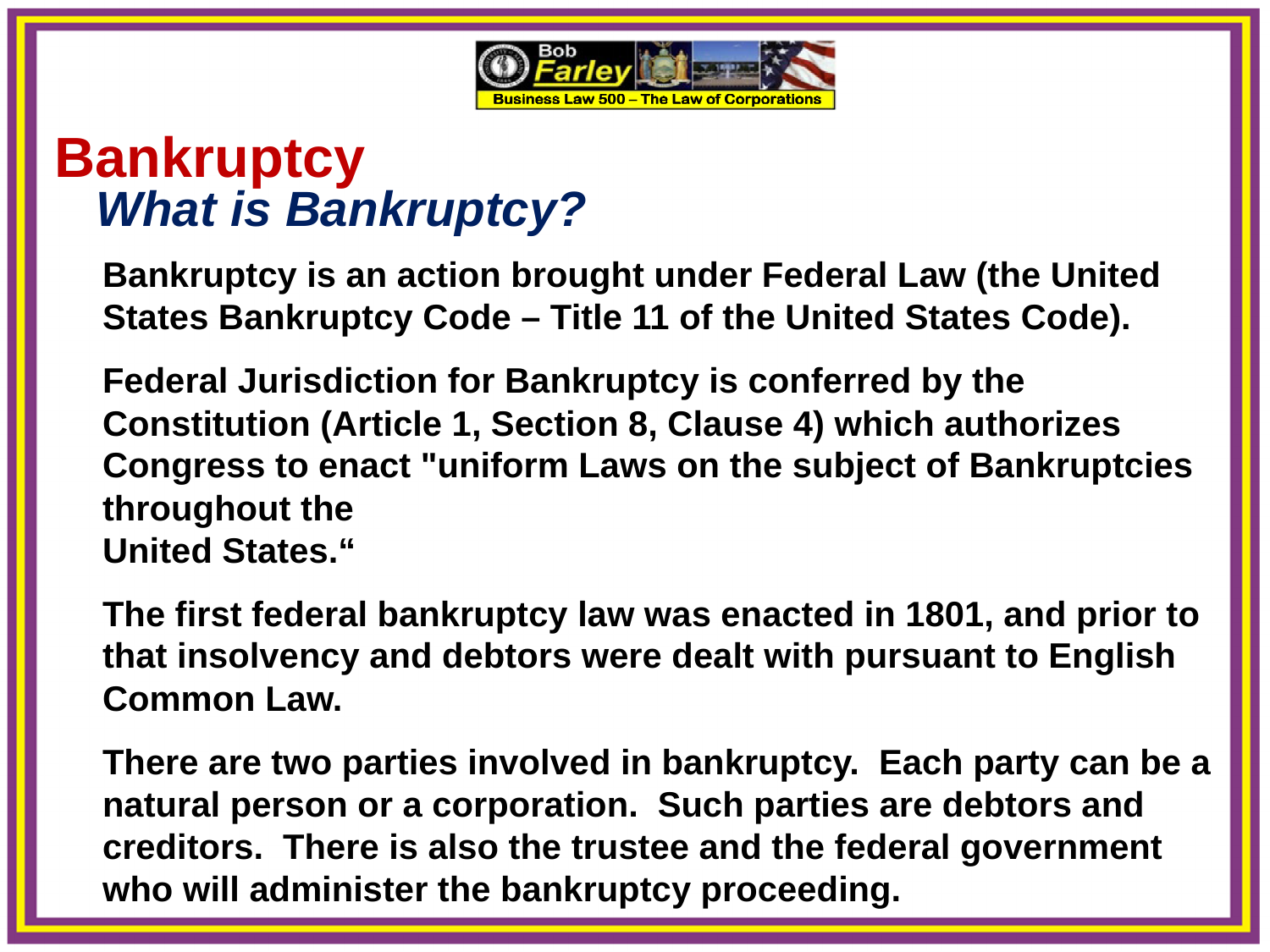

Bankruptcy
   What is Bankruptcy?

	Bankruptcy is an action brought under Federal Law (the United States Bankruptcy Code – Title 11 of the United States Code).

	Federal Jurisdiction for Bankruptcy is conferred by the Constitution (Article 1, Section 8, Clause 4) which authorizes Congress to enact "uniform Laws on the subject of Bankruptcies throughout the
	United States.“

	The first federal bankruptcy law was enacted in 1801, and prior to that insolvency and debtors were dealt with pursuant to English Common Law.

	There are two parties involved in bankruptcy.  Each party can be a natural person or a corporation.  Such parties are debtors and creditors.  There is also the trustee and the federal government who will administer the bankruptcy proceeding.